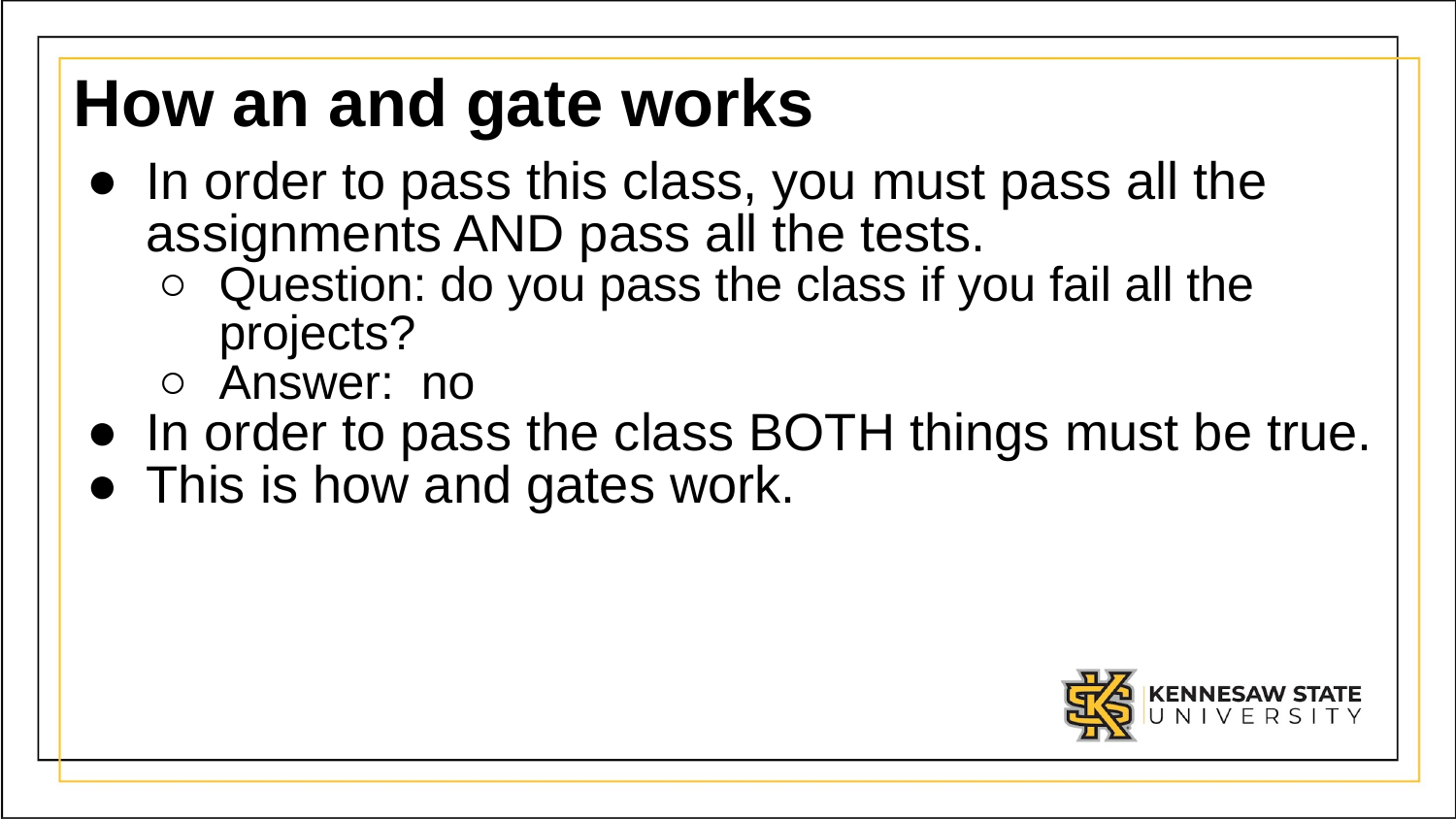

# How an and gate works
In order to pass this class, you must pass all the assignments AND pass all the tests.
Question: do you pass the class if you fail all the projects?
Answer:  no
In order to pass the class BOTH things must be true.
This is how and gates work.